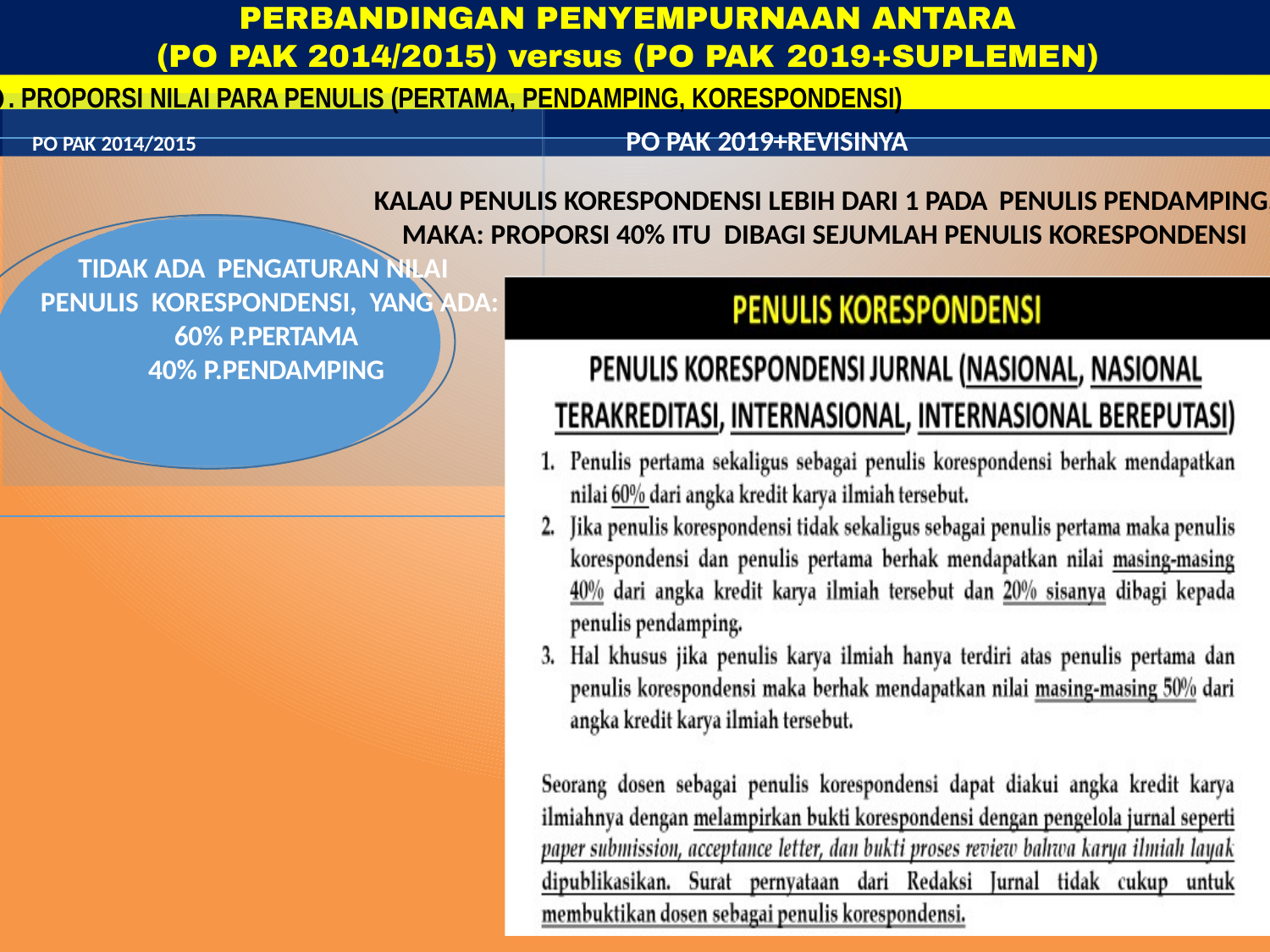

# PERBANDINGAN PENYEMPURNAAN ANTARA
(PO PAK 2014/2015) versus (PO PAK 2019+SUPLEMEN)

❹. PROPORSI NILAI PARA PENULIS (PERTAMA, PENDAMPING, KORESPONDENSI)
PO PAK 2014/2015	PO PAK 2019+REVISINYA

KALAU PENULIS KORESPONDENSI LEBIH DARI 1 PADA  PENULIS PENDAMPING, MAKA: PROPORSI 40% ITU  DIBAGI SEJUMLAH PENULIS KORESPONDENSI
TIDAK ADA  PENGATURAN NILAI
 PENULIS  KORESPONDENSI,  YANG ADA:
60% P.PERTAMA
40% P.PENDAMPING